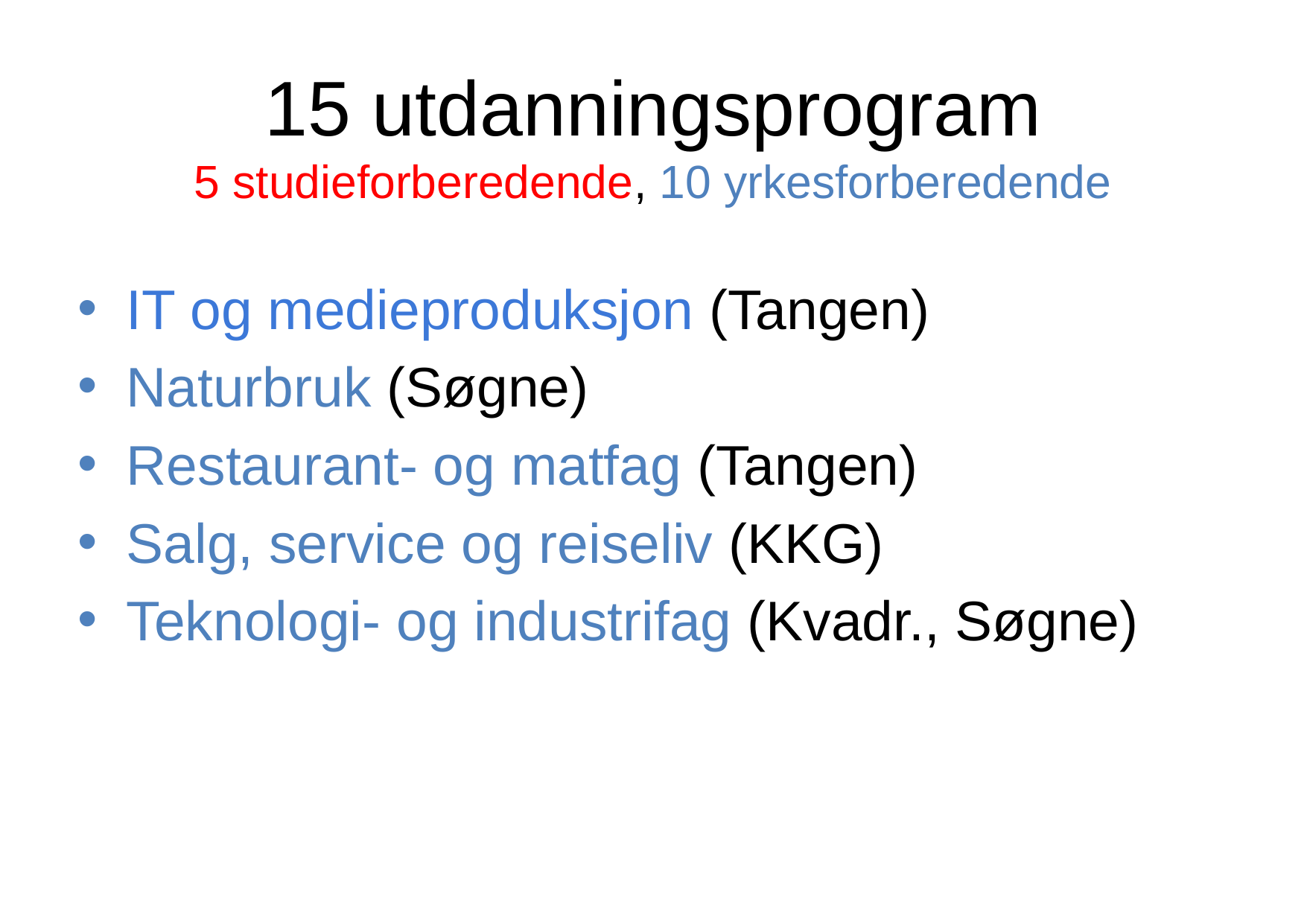

# 15 utdanningsprogram
5 studieforberedende, 10 yrkesforberedende
IT og medieproduksjon (Tangen)
Naturbruk (Søgne)
Restaurant- og matfag (Tangen)
Salg, service og reiseliv (KKG)
Teknologi- og industrifag (Kvadr., Søgne)